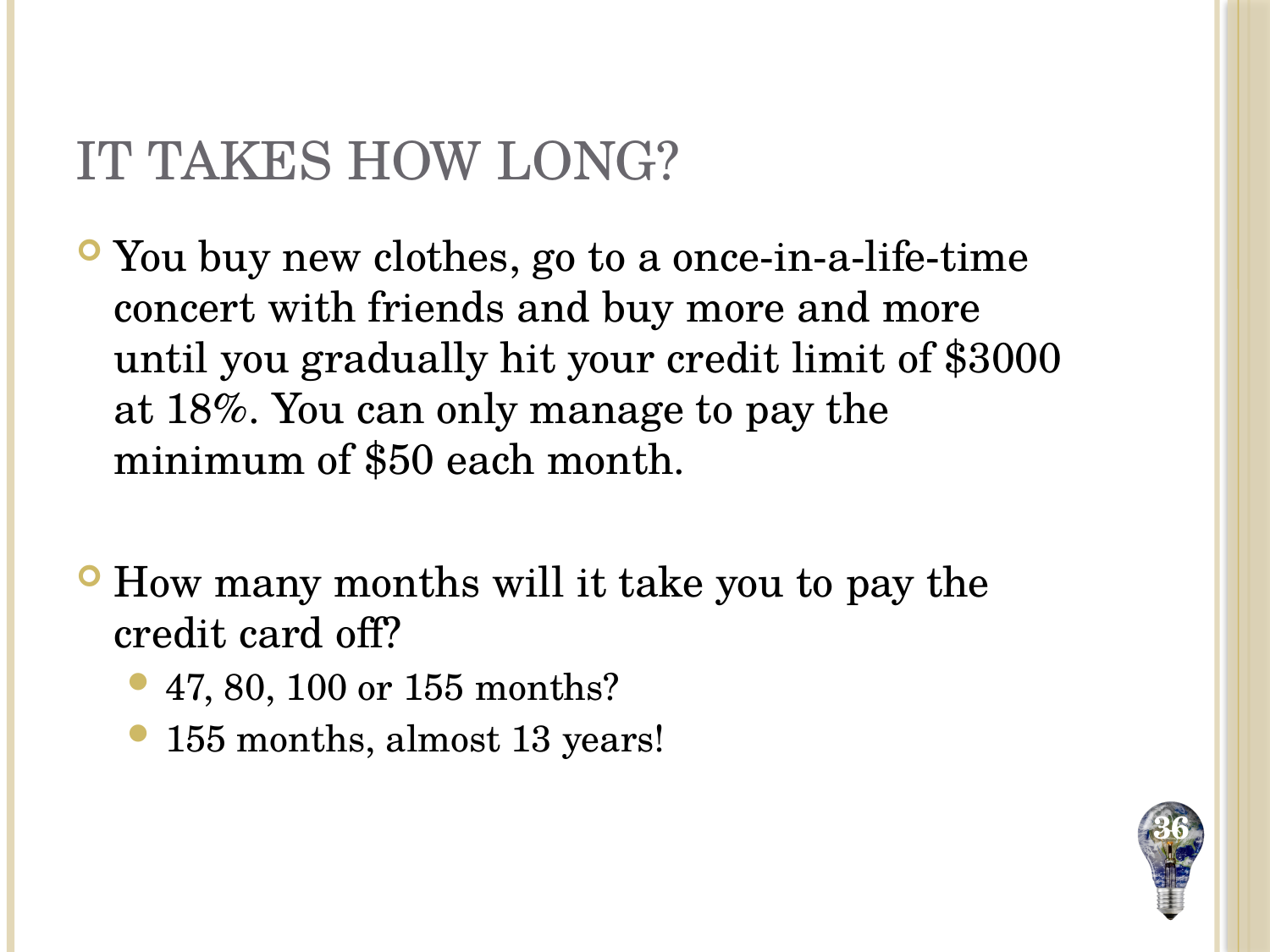

# It Takes How Long?
You buy new clothes, go to a once-in-a-life-time concert with friends and buy more and more until you gradually hit your credit limit of $3000 at 18%. You can only manage to pay the minimum of $50 each month.

How many months will it take you to pay the credit card off?
47, 80, 100 or 155 months?
155 months, almost 13 years!
36